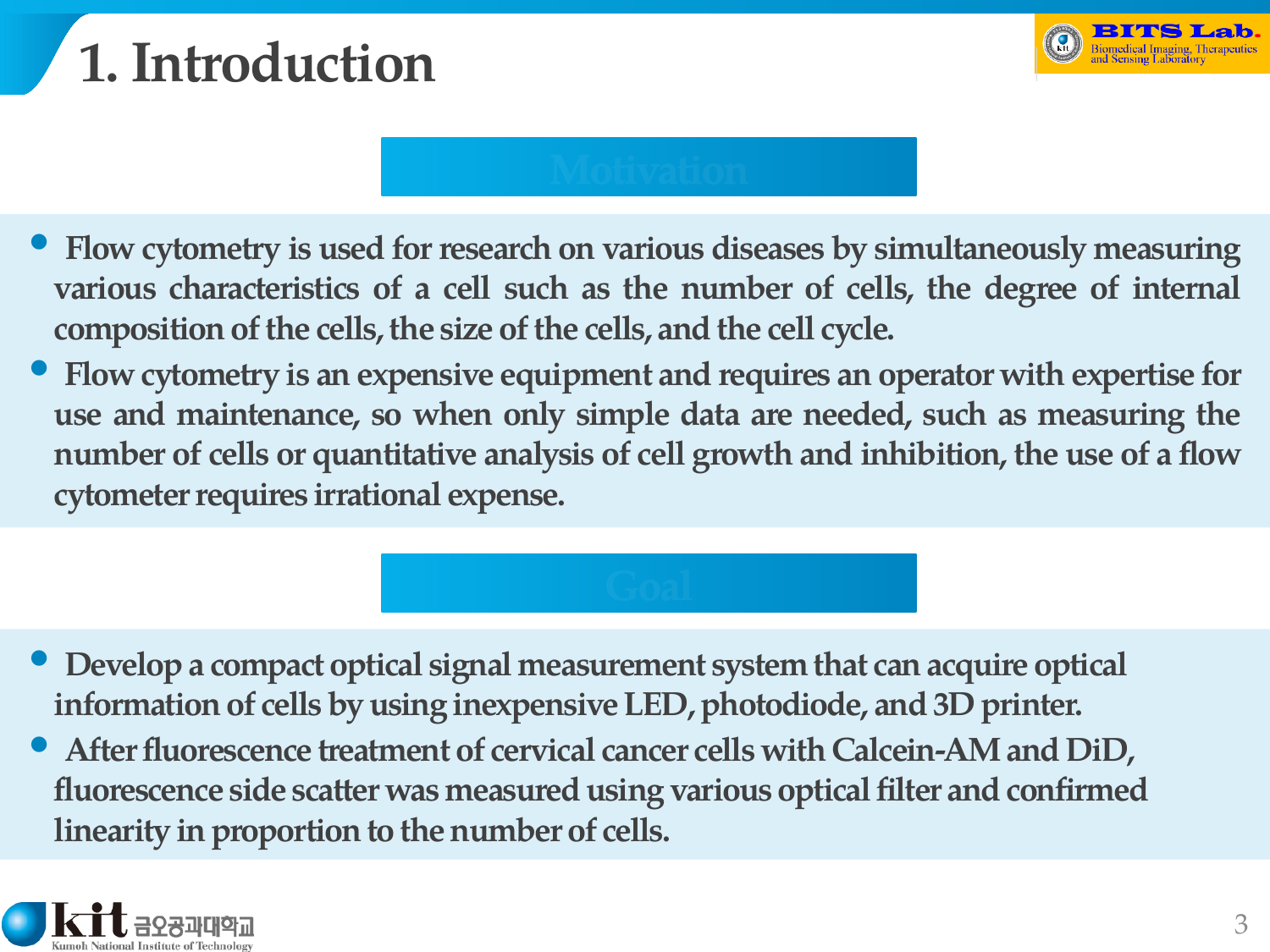

1. Introduction
Motivation

 Flow cytometry is used for research on various diseases by simultaneously measuring various characteristics of a cell such as the number of cells, the degree of internal composition of the cells, the size of the cells, and the cell cycle.
 Flow cytometry is an expensive equipment and requires an operator with expertise for use and maintenance, so when only simple data are needed, such as measuring the number of cells or quantitative analysis of cell growth and inhibition, the use of a flow cytometer requires irrational expense.
Goal

 Develop a compact optical signal measurement system that can acquire optical information of cells by using inexpensive LED, photodiode, and 3D printer.
 After fluorescence treatment of cervical cancer cells with Calcein-AM and DiD, fluorescence side scatter was measured using various optical filter and confirmed linearity in proportion to the number of cells.
3